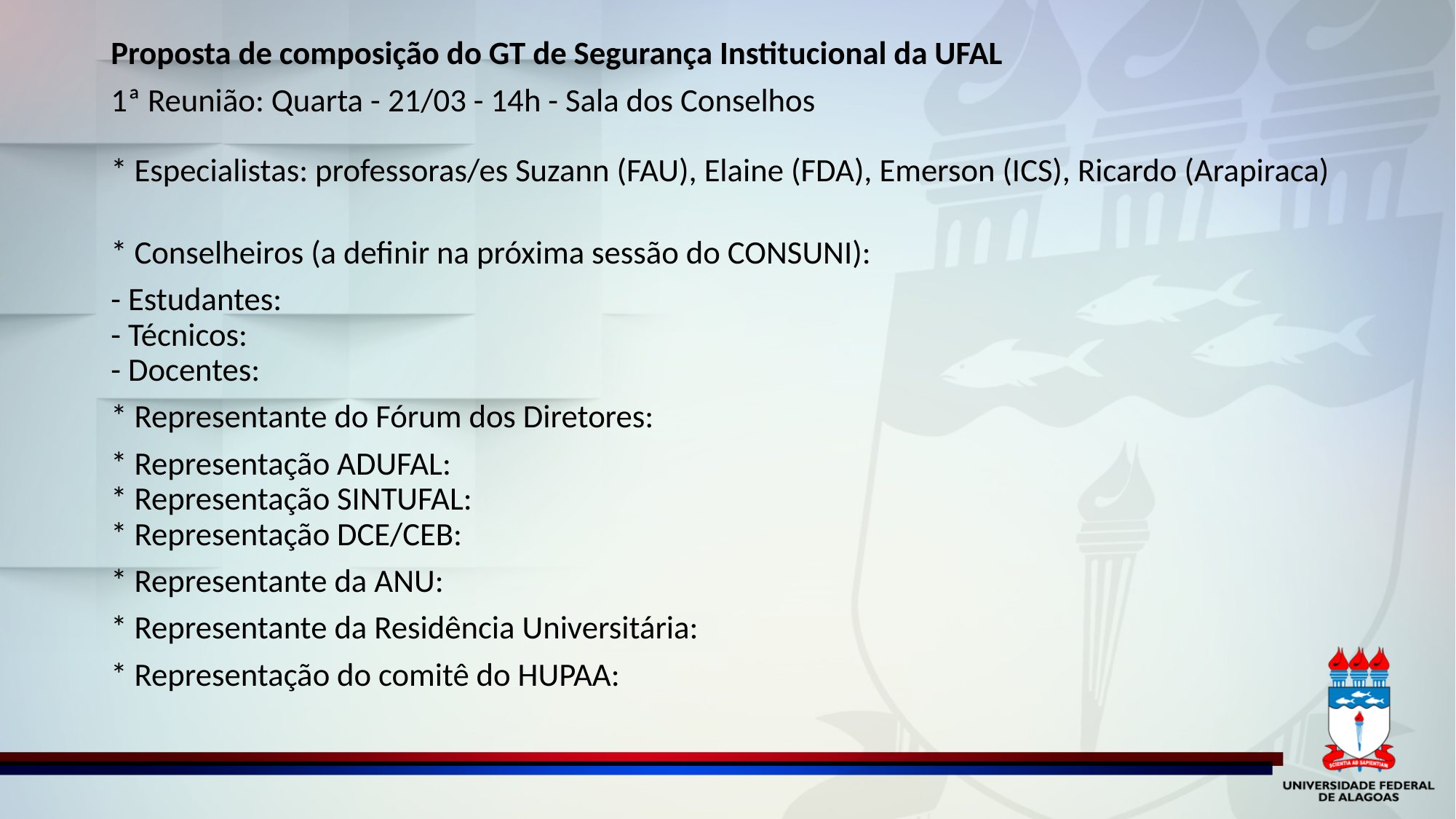

Proposta de composição do GT de Segurança Institucional da UFAL
1ª Reunião: Quarta - 21/03 - 14h - Sala dos Conselhos
* Especialistas: professoras/es Suzann (FAU), Elaine (FDA), Emerson (ICS), Ricardo (Arapiraca)
* Conselheiros (a definir na próxima sessão do CONSUNI):
- Estudantes:
- Técnicos:
- Docentes:
* Representante do Fórum dos Diretores:
* Representação ADUFAL:
* Representação SINTUFAL:
* Representação DCE/CEB:
* Representante da ANU:
* Representante da Residência Universitária:
* Representação do comitê do HUPAA: